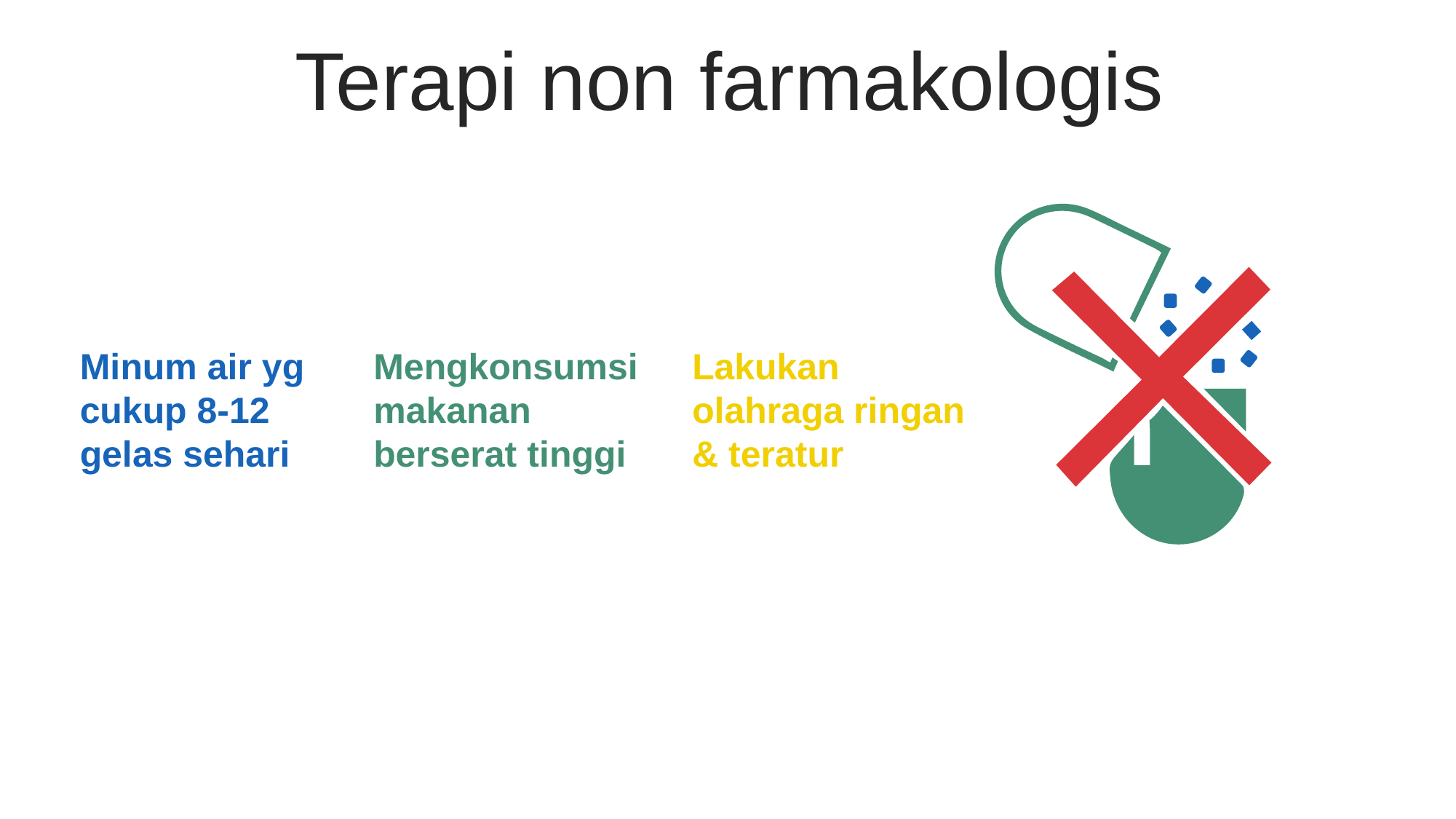

Terapi non farmakologis

Minum air yg cukup 8-12 gelas sehari
Mengkonsumsi makanan berserat tinggi
Lakukan olahraga ringan & teratur